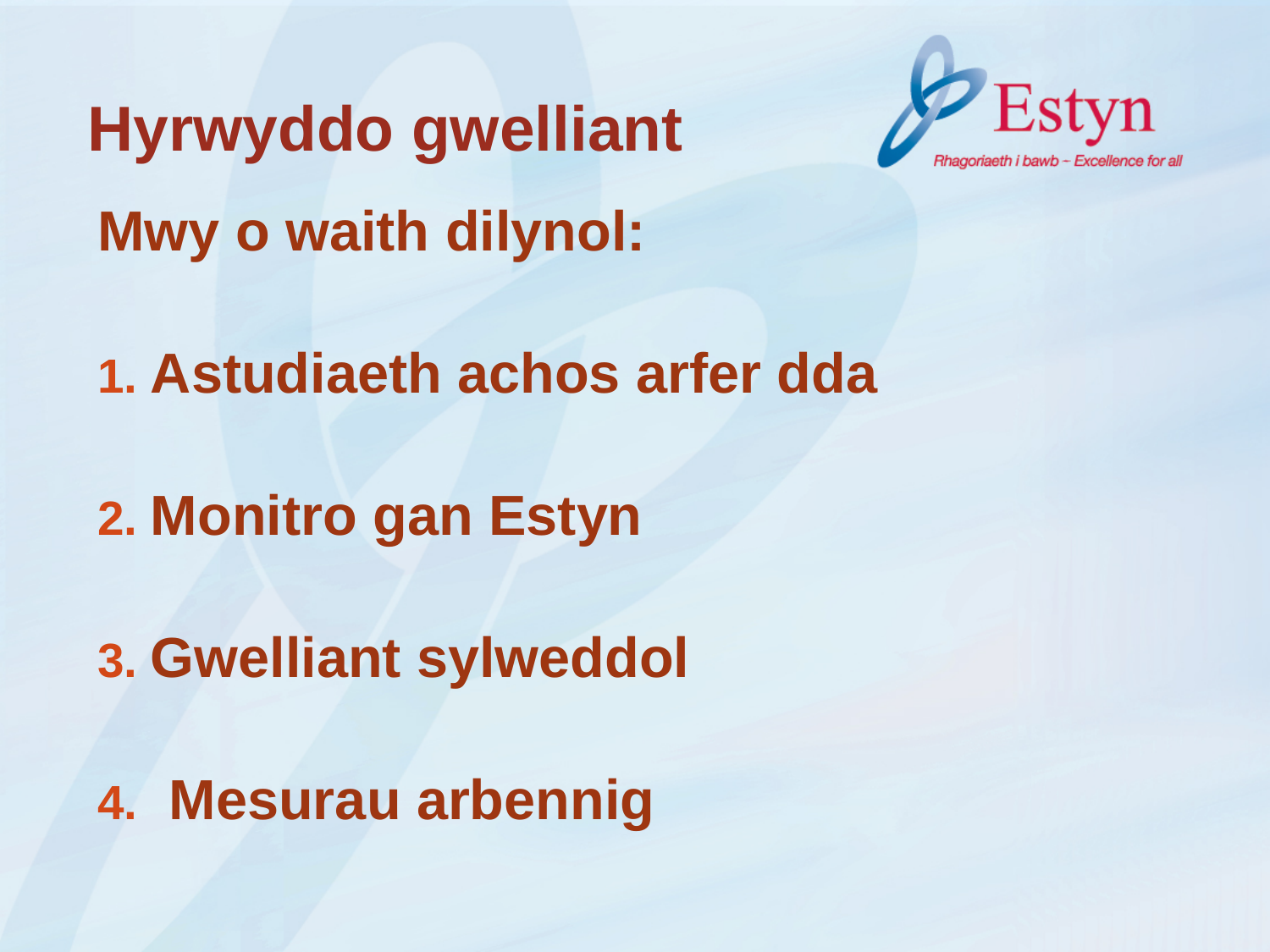

# Hyrwyddo gwelliant
Mwy o waith dilynol:

Astudiaeth achos arfer dda

Monitro gan Estyn

Gwelliant sylweddol

Mesurau arbennig